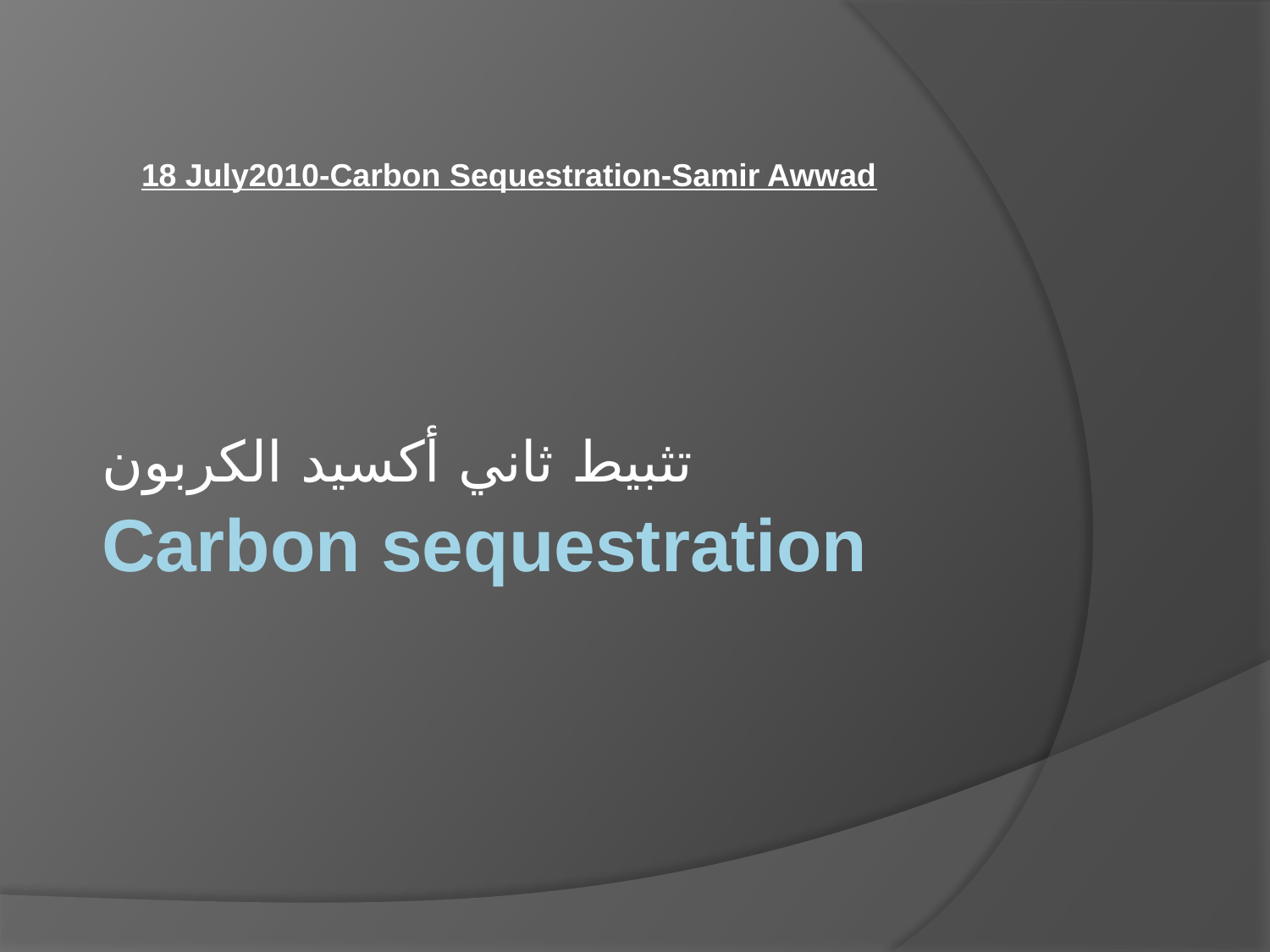

18 July2010-Carbon Sequestration-Samir Awwad
تثبيط ثاني أكسيد الكربون
# Carbon sequestration